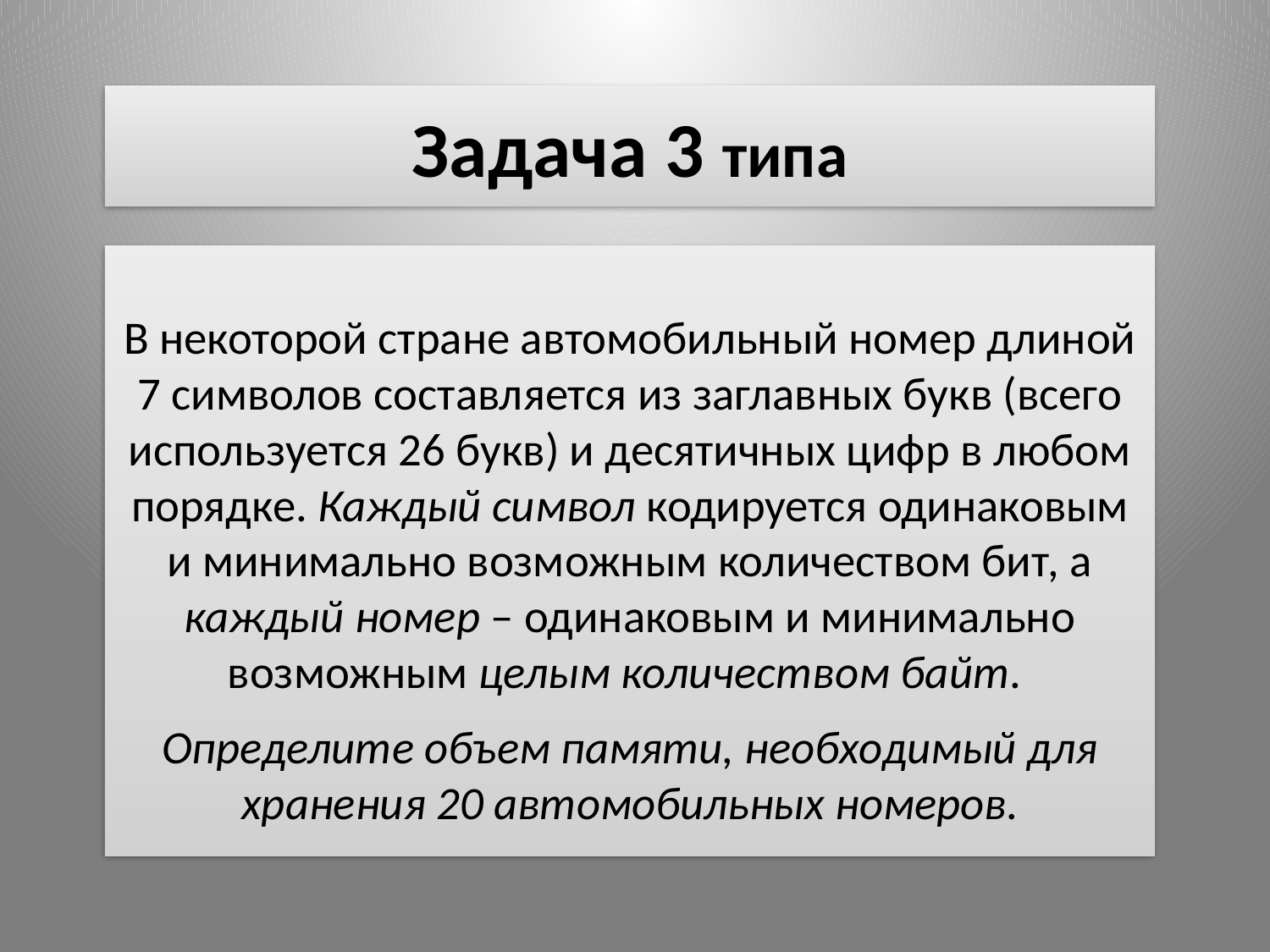

# Задача 3 типа

В некоторой стране автомобильный номер длиной 7 символов составляется из заглавных букв (всего используется 26 букв) и десятичных цифр в любом порядке. Каждый символ кодируется одинаковым и минимально возможным количеством бит, а каждый номер – одинаковым и минимально возможным целым количеством байт.

Определите объем памяти, необходимый для хранения 20 автомобильных номеров.